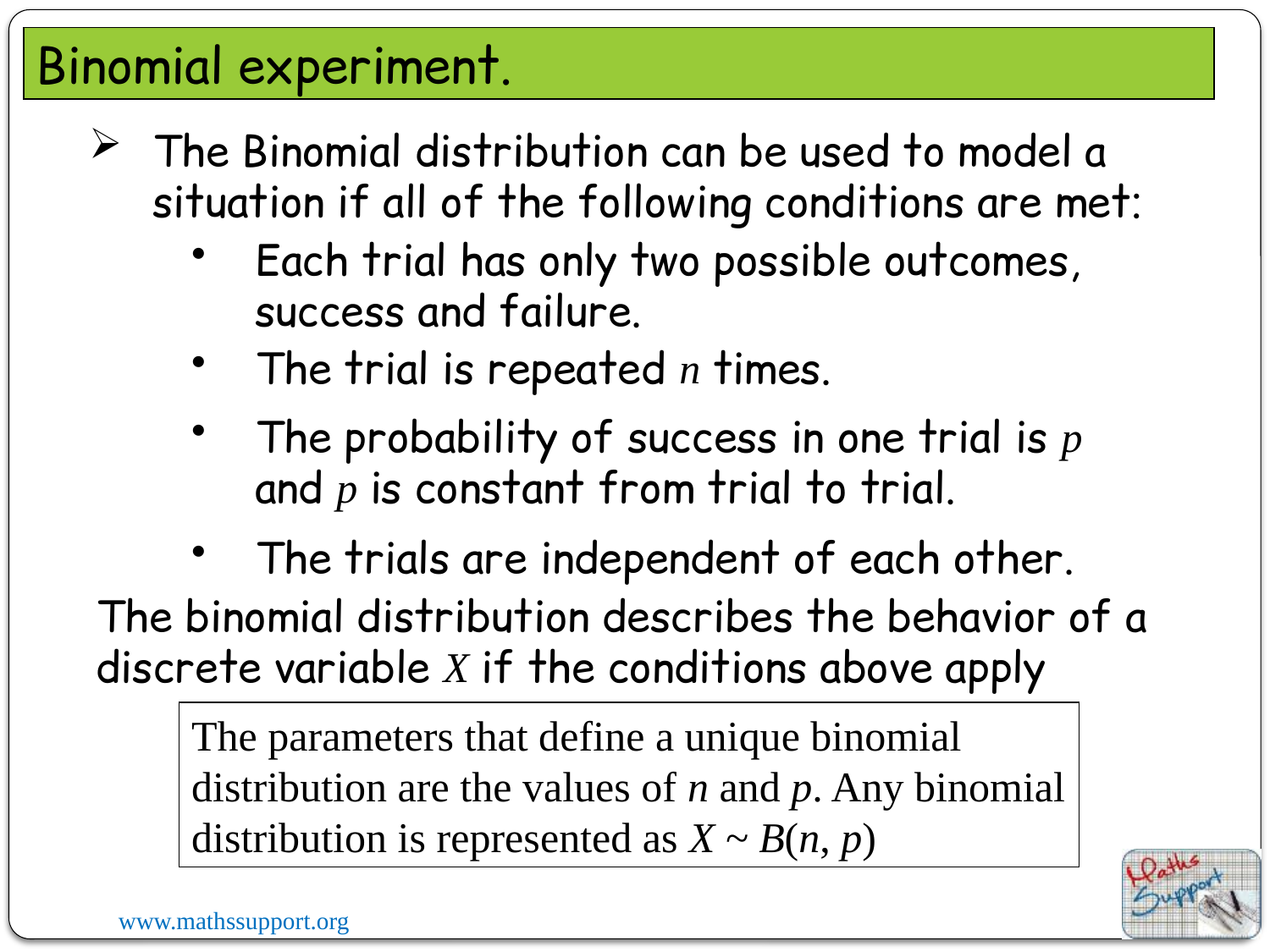

Binomial experiment.
The Binomial distribution can be used to model a situation if all of the following conditions are met:
Each trial has only two possible outcomes, success and failure.
The trial is repeated n times.
The probability of success in one trial is p and p is constant from trial to trial.
The trials are independent of each other.
The binomial distribution describes the behavior of a discrete variable X if the conditions above apply
The parameters that define a unique binomial distribution are the values of n and p. Any binomial distribution is represented as X ~ B(n, p)